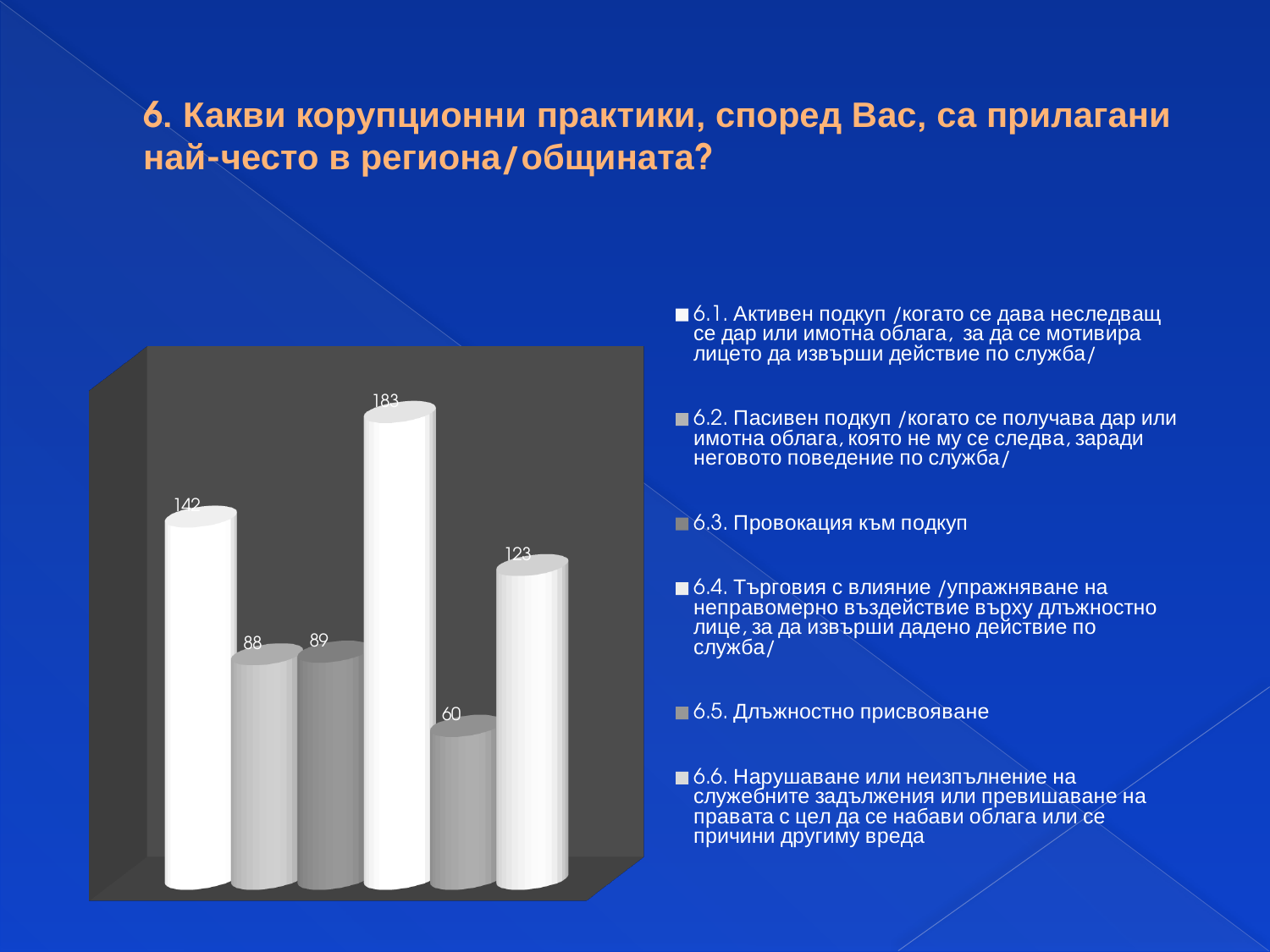

# 6. Какви корупционни практики, според Вас, са прилагани най-често в региона/общината?

[unsupported chart]